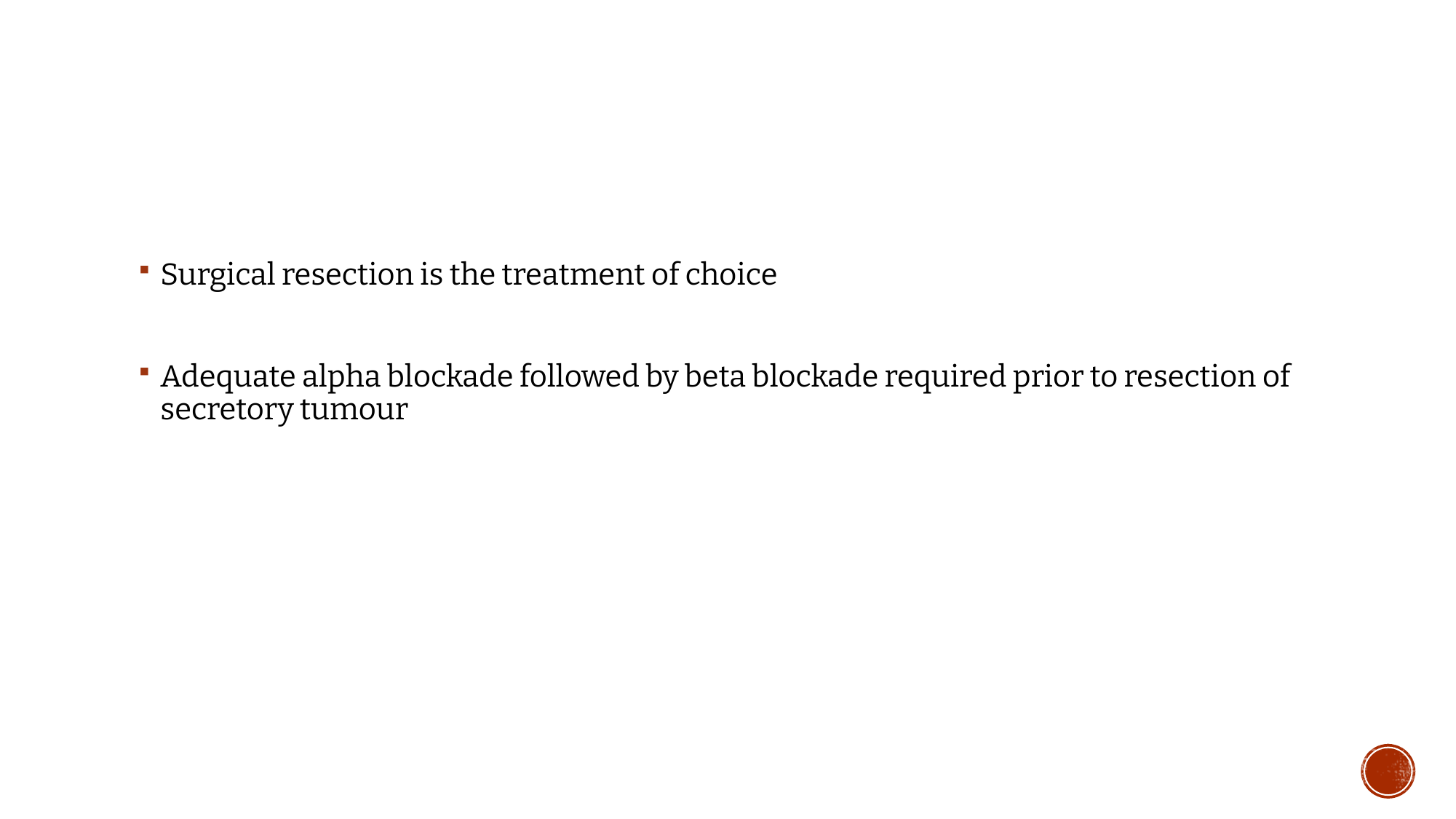

#
Surgical resection is the treatment of choice

Adequate alpha blockade followed by beta blockade required prior to resection of secretory tumour